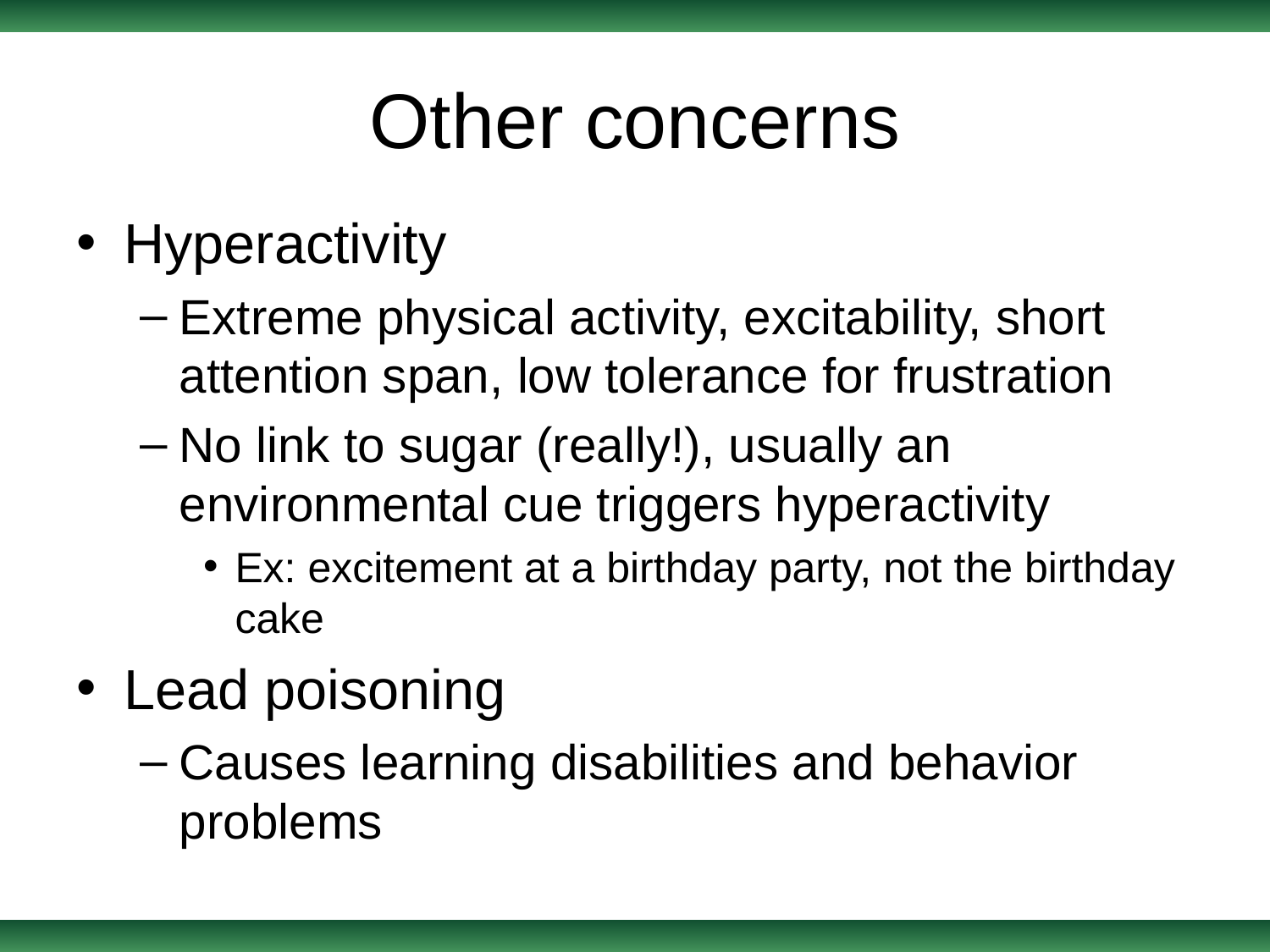

# Other concerns
Hyperactivity
Extreme physical activity, excitability, short attention span, low tolerance for frustration
No link to sugar (really!), usually an environmental cue triggers hyperactivity
Ex: excitement at a birthday party, not the birthday cake
Lead poisoning
Causes learning disabilities and behavior problems